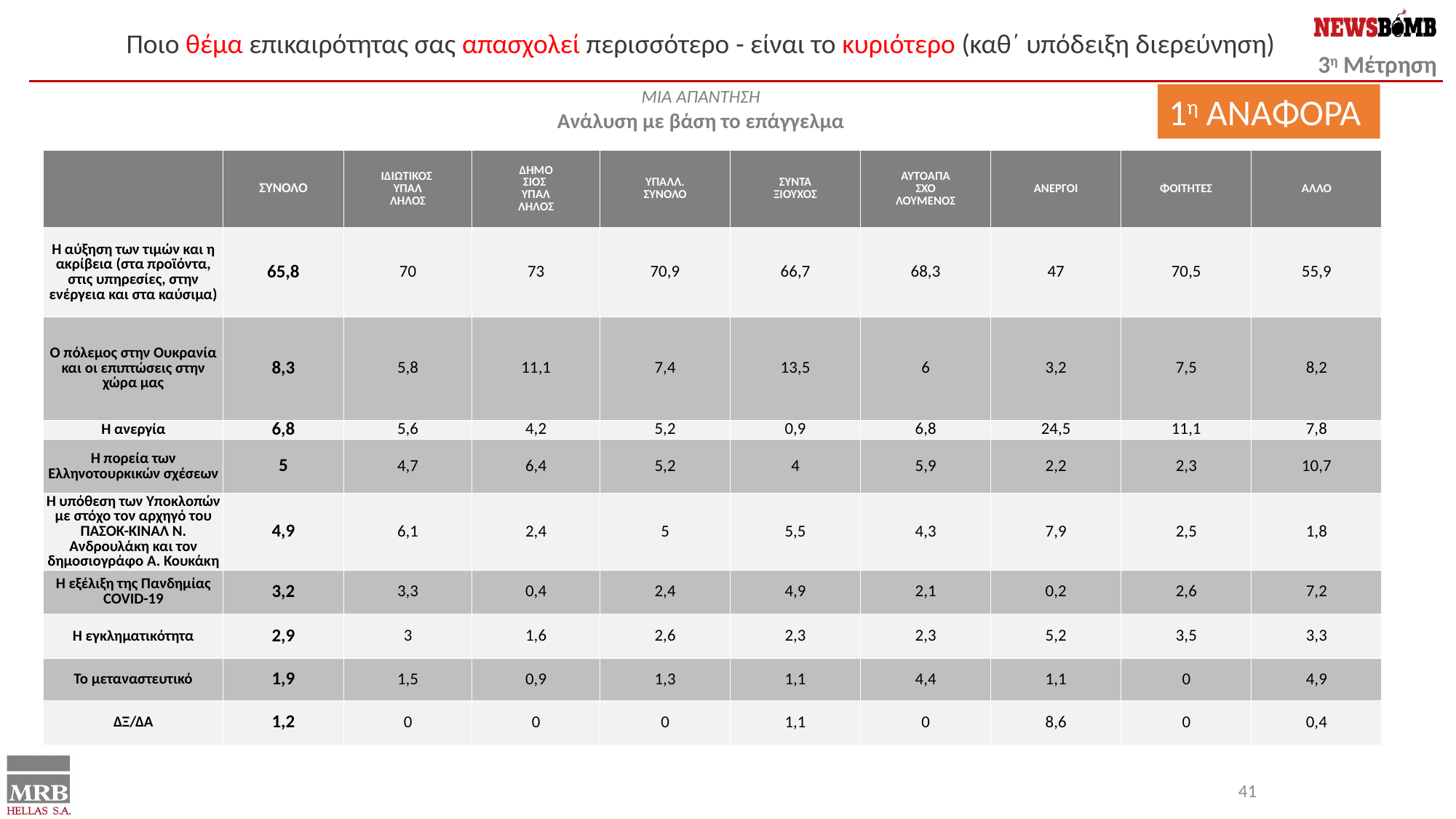

Ποιο θέμα επικαιρότητας σας απασχολεί περισσότερο - είναι το κυριότερο (καθ΄ υπόδειξη διερεύνηση)

ΜΙΑ ΑΠΑΝΤΗΣΗ
Ανάλυση με βάση το επάγγελμα
1η ΑΝΑΦΟΡΑ
|  | ΣΥΝΟΛΟ | ΙΔΙΩΤΙΚΟΣ ΥΠΑΛ ΛΗΛΟΣ | ΔΗΜΟ ΣΙΟΣ ΥΠΑΛ ΛΗΛΟΣ | ΥΠΑΛΛ. ΣΥΝΟΛΟ | ΣΥΝΤΑ ΞΙΟΥΧΟΣ | ΑΥΤΟΑΠΑ ΣΧΟ ΛΟΥΜΕΝΟΣ | ΑΝΕΡΓΟΙ | ΦΟΙΤΗΤΕΣ | ΑΛΛΟ |
| --- | --- | --- | --- | --- | --- | --- | --- | --- | --- |
| Η αύξηση των τιμών και η ακρίβεια (στα προϊόντα, στις υπηρεσίες, στην ενέργεια και στα καύσιμα) | 65,8 | 70 | 73 | 70,9 | 66,7 | 68,3 | 47 | 70,5 | 55,9 |
| Ο πόλεμος στην Ουκρανία και οι επιπτώσεις στην χώρα μας | 8,3 | 5,8 | 11,1 | 7,4 | 13,5 | 6 | 3,2 | 7,5 | 8,2 |
| Η ανεργία | 6,8 | 5,6 | 4,2 | 5,2 | 0,9 | 6,8 | 24,5 | 11,1 | 7,8 |
| Η πορεία των Ελληνοτουρκικών σχέσεων | 5 | 4,7 | 6,4 | 5,2 | 4 | 5,9 | 2,2 | 2,3 | 10,7 |
| Η υπόθεση των Υποκλοπών με στόχο τον αρχηγό του ΠΑΣΟΚ-ΚΙΝΑΛ Ν. Ανδρουλάκη και τον δημοσιογράφο Α. Κουκάκη | 4,9 | 6,1 | 2,4 | 5 | 5,5 | 4,3 | 7,9 | 2,5 | 1,8 |
| Η εξέλιξη της Πανδημίας COVID-19 | 3,2 | 3,3 | 0,4 | 2,4 | 4,9 | 2,1 | 0,2 | 2,6 | 7,2 |
| Η εγκληματικότητα | 2,9 | 3 | 1,6 | 2,6 | 2,3 | 2,3 | 5,2 | 3,5 | 3,3 |
| Το μεταναστευτικό | 1,9 | 1,5 | 0,9 | 1,3 | 1,1 | 4,4 | 1,1 | 0 | 4,9 |
| ΔΞ/ΔΑ | 1,2 | 0 | 0 | 0 | 1,1 | 0 | 8,6 | 0 | 0,4 |
41